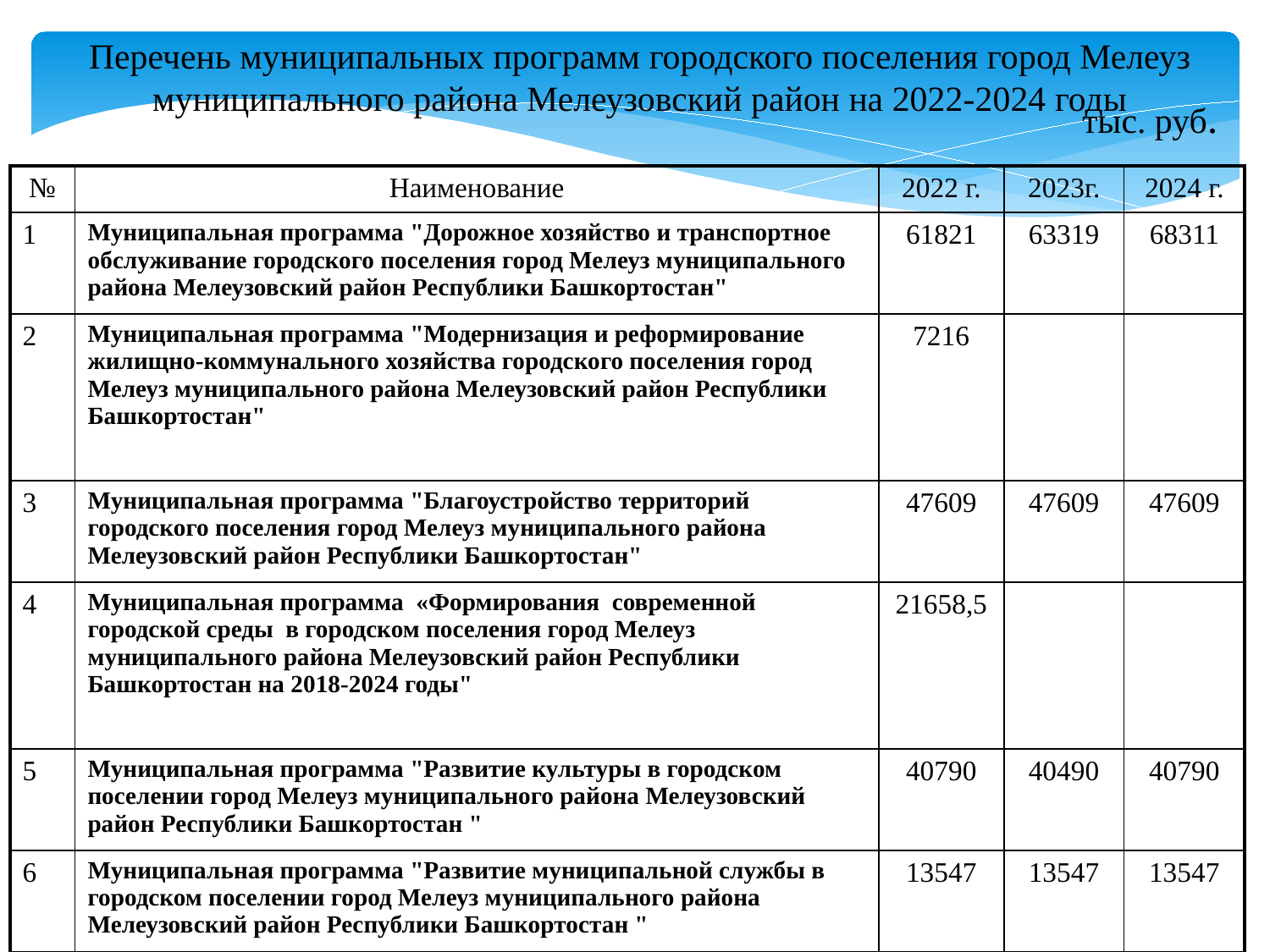

Перечень муниципальных программ городского поселения город Мелеуз муниципального района Мелеузовский район на 2022-2024 годы
тыс. руб.
| № | Наименование | 2022 г. | 2023г. | 2024 г. |
| --- | --- | --- | --- | --- |
| 1 | Муниципальная программа "Дорожное хозяйство и транспортное обслуживание городского поселения город Мелеуз муниципального района Мелеузовский район Республики Башкортостан" | 61821 | 63319 | 68311 |
| 2 | Муниципальная программа "Модернизация и реформирование жилищно-коммунального хозяйства городского поселения город Мелеуз муниципального района Мелеузовский район Республики Башкортостан" | 7216 |  |  |
| 3 | Муниципальная программа "Благоустройство территорий городского поселения город Мелеуз муниципального района Мелеузовский район Республики Башкортостан" | 47609 | 47609 | 47609 |
| 4 | Муниципальная программа «Формирования современной городской среды в городском поселения город Мелеуз муниципального района Мелеузовский район Республики Башкортостан на 2018-2024 годы" | 21658,5 |  |  |
| 5 | Муниципальная программа "Развитие культуры в городском поселении город Мелеуз муниципального района Мелеузовский район Республики Башкортостан " | 40790 | 40490 | 40790 |
| 6 | Муниципальная программа "Развитие муниципальной службы в городском поселении город Мелеуз муниципального района Мелеузовский район Республики Башкортостан " | 13547 | 13547 | 13547 |
| 7 | Муниципальная программа «Реализация проектов по комплексному благоустройству дворовых территорий городского поселения город Мелеуз муниципального района Мелеузовский район Республики Башкортостан «Башкирские дворики» | 1700 | 1700 | 1700 |